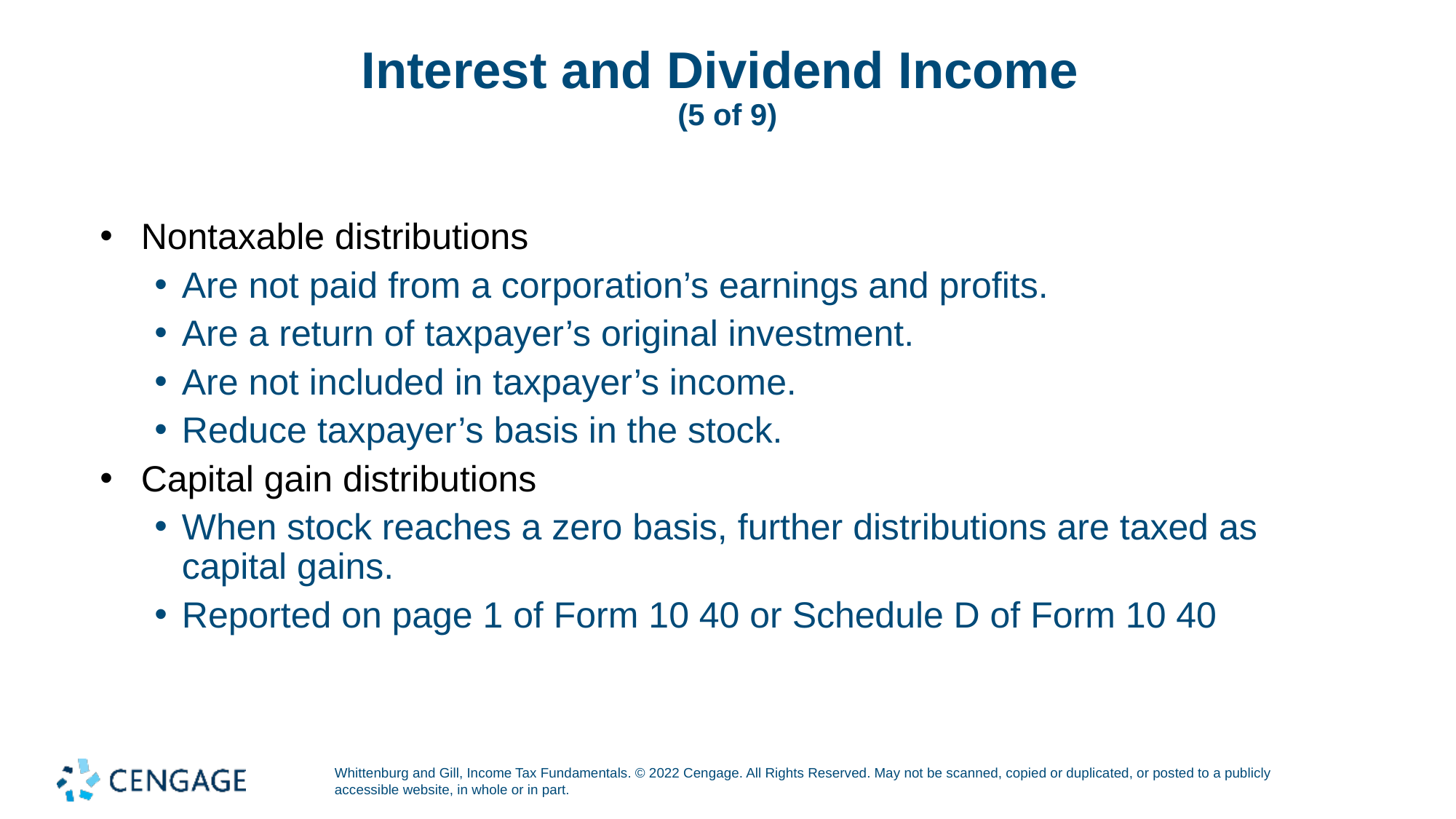

# Interest and Dividend Income (5 of 9)
Nontaxable distributions
Are not paid from a corporation’s earnings and profits.
Are a return of taxpayer’s original investment.
Are not included in taxpayer’s income.
Reduce taxpayer’s basis in the stock.
Capital gain distributions
When stock reaches a zero basis, further distributions are taxed as capital gains.
Reported on page 1 of Form 10 40 or Schedule D of Form 10 40